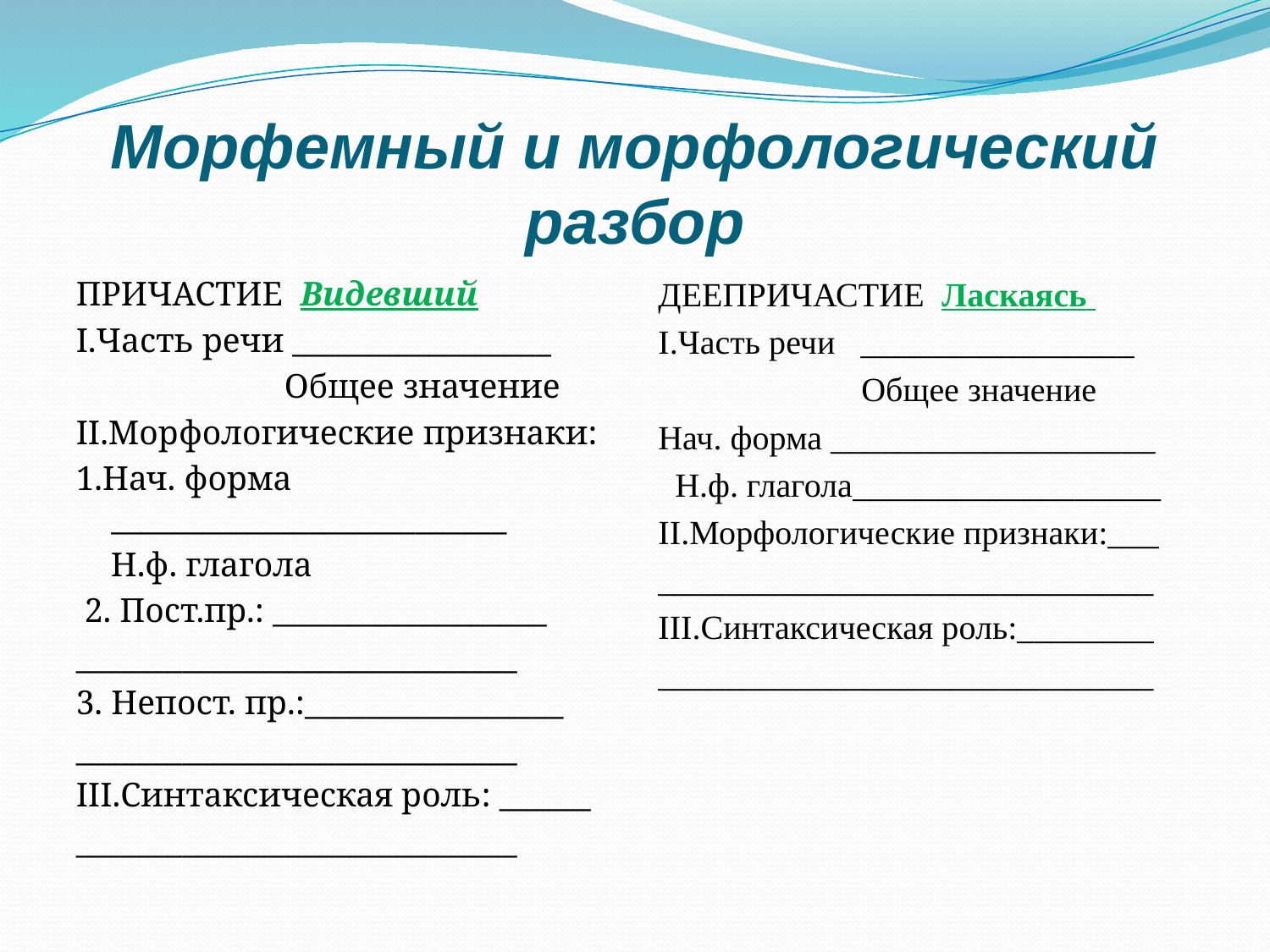

# Морфемный и морфологический разбор
ПРИЧАСТИЕ  Видевший
I.Часть речи _________________
                        Общее значение
II.Морфологические признаки:
1.Нач. форма __________________________
    Н.ф. глагола
 2. Пост.пр.: __________________
_____________________________
3. Непост. пр.:_________________
_____________________________
III.Синтаксическая роль: ______
_____________________________
ДЕЕПРИЧАСТИЕ  Ласкаясь
I.Часть речи   ________________
                        Общее значение
Нач. форма ___________________
  Н.ф. глагола__________________
II.Морфологические признаки:___
_____________________________
III.Синтаксическая роль:________
_____________________________